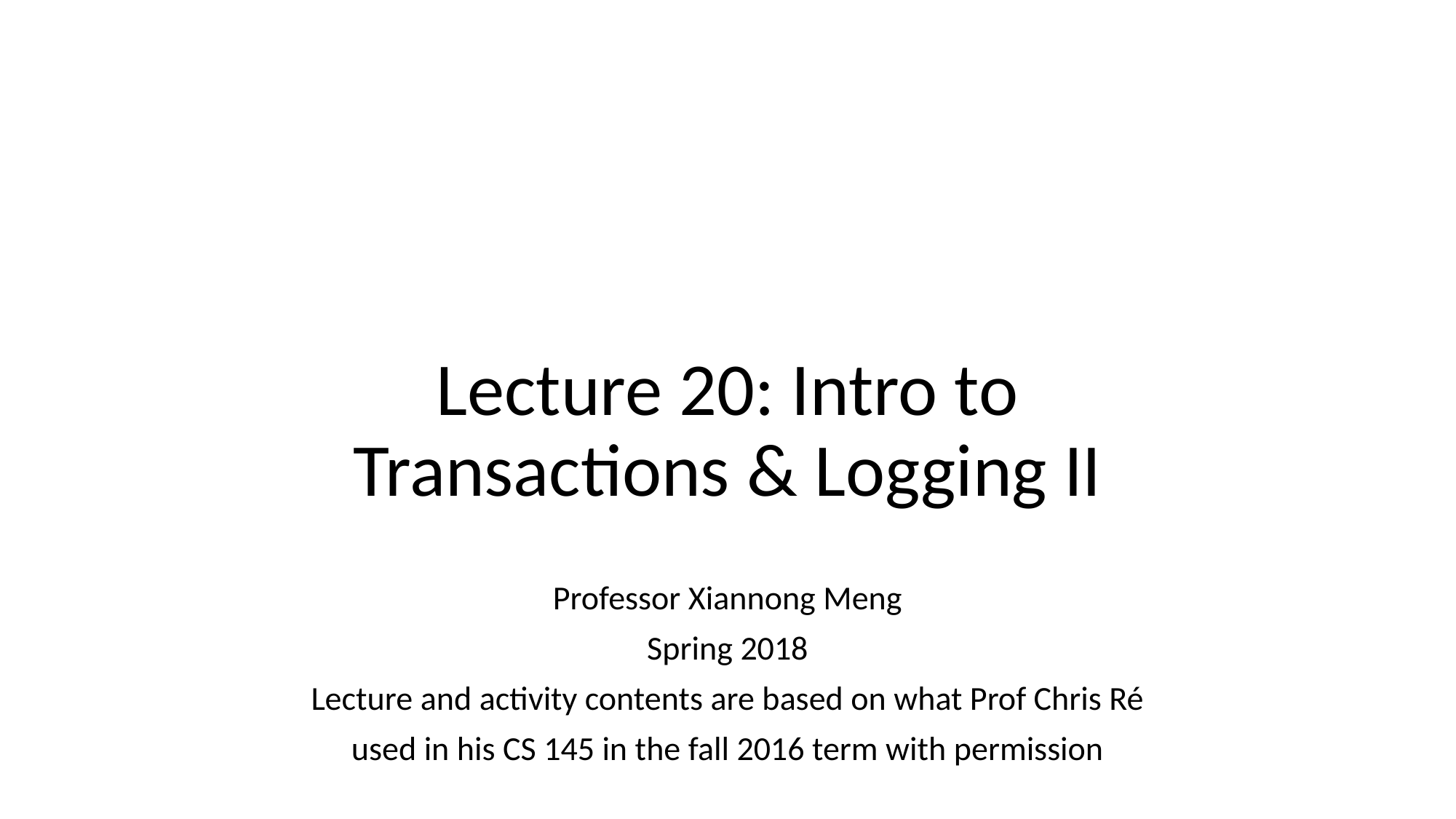

# Lecture 20: Intro to Transactions & Logging II
Professor Xiannong Meng
Spring 2018
Lecture and activity contents are based on what Prof Chris Ré
used in his CS 145 in the fall 2016 term with permission